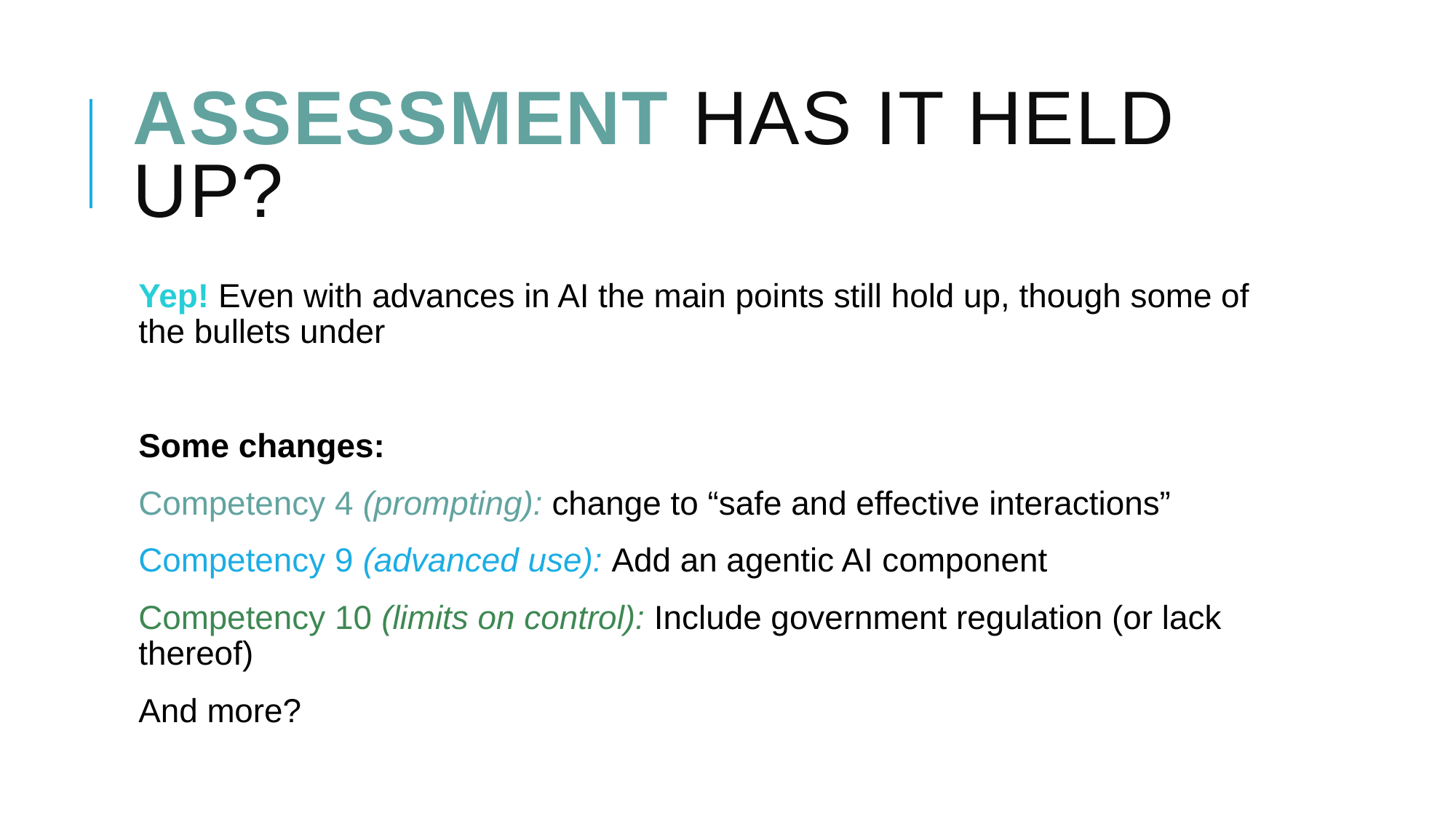

# assessment Has it held up?
Yep! Even with advances in AI the main points still hold up, though some of the bullets under

Some changes:
Competency 4 (prompting): change to “safe and effective interactions”
Competency 9 (advanced use): Add an agentic AI component
Competency 10 (limits on control): Include government regulation (or lack thereof)
And more?